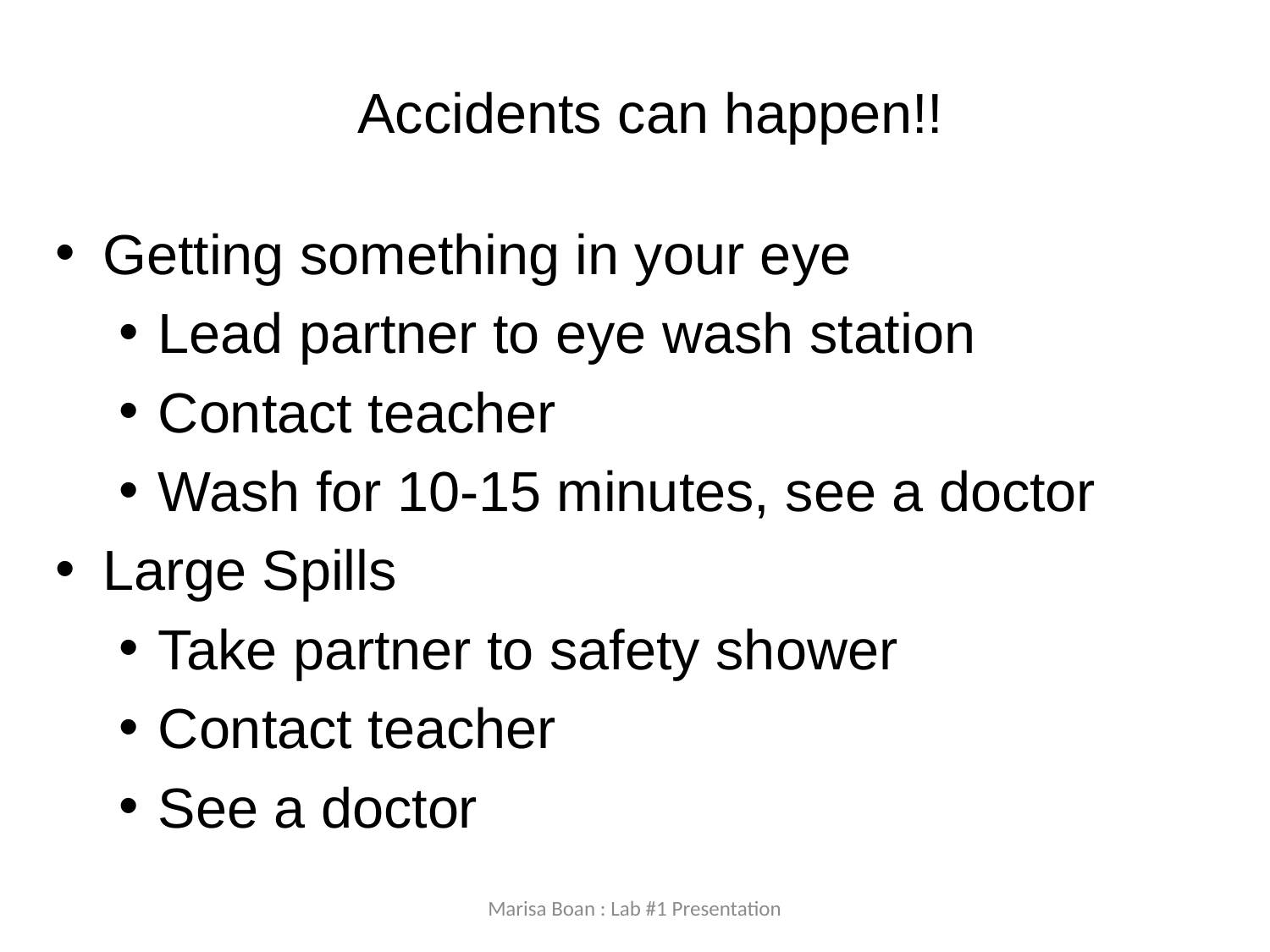

# Accidents can happen!!
Getting something in your eye
Lead partner to eye wash station
Contact teacher
Wash for 10-15 minutes, see a doctor
Large Spills
Take partner to safety shower
Contact teacher
See a doctor
Marisa Boan : Lab #1 Presentation